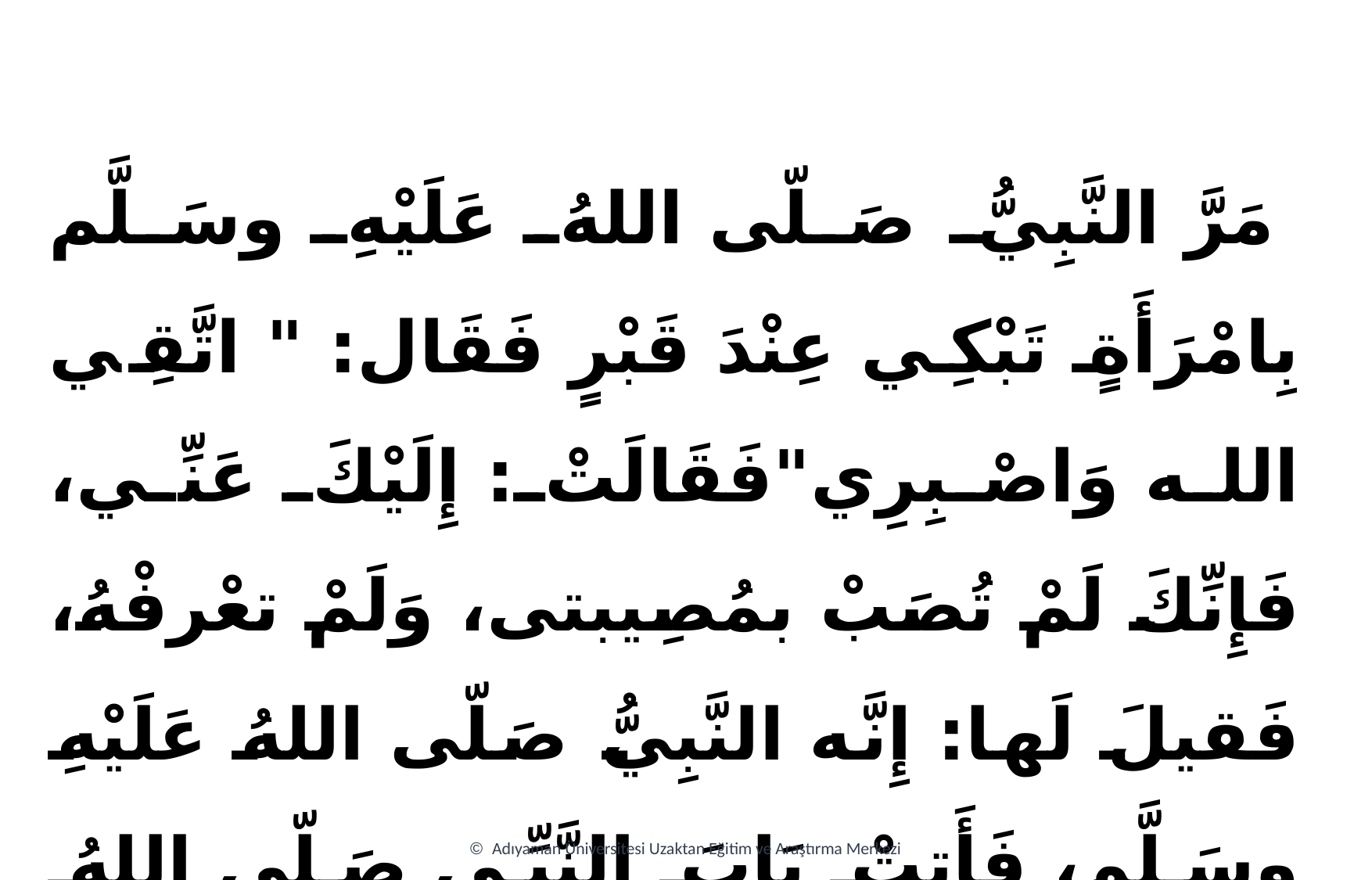

مَرَّ النَّبِيُّ صَلّى اللهُ عَلَيْهِ وسَلَّم بِامْرَأَةٍ تَبْكِي عِنْدَ قَبْرٍ فَقَال: " اتَّقِي الله وَاصْبِرِي"فَقَالَتْ: إِلَيْكَ عَنِّي، فَإِنِّكَ لَمْ تُصَبْ بمُصِيبتى، وَلَمْ تعْرفْهُ، فَقيلَ لَها: إِنَّه النَّبِيُّ صَلّى اللهُ عَلَيْهِ وسَلَّم، فَأَتتْ بَابَ النَّبِّي صَلّى اللهُ عَلَيْهِ وسَلَّم، فلَمْ تَجِد عِنْدَهُ بَوَّابينَ، فَقالتْ: لَمْ أَعْرِفْكَ، فقالَ:"إِنَّما الصَّبْرُ عِنْدَ الصَّدْمَةِ الأولَى" متفقٌ عَلَيهِ.
©  Adıyaman Üniversitesi Uzaktan Eğitim ve Araştırma Merkezi